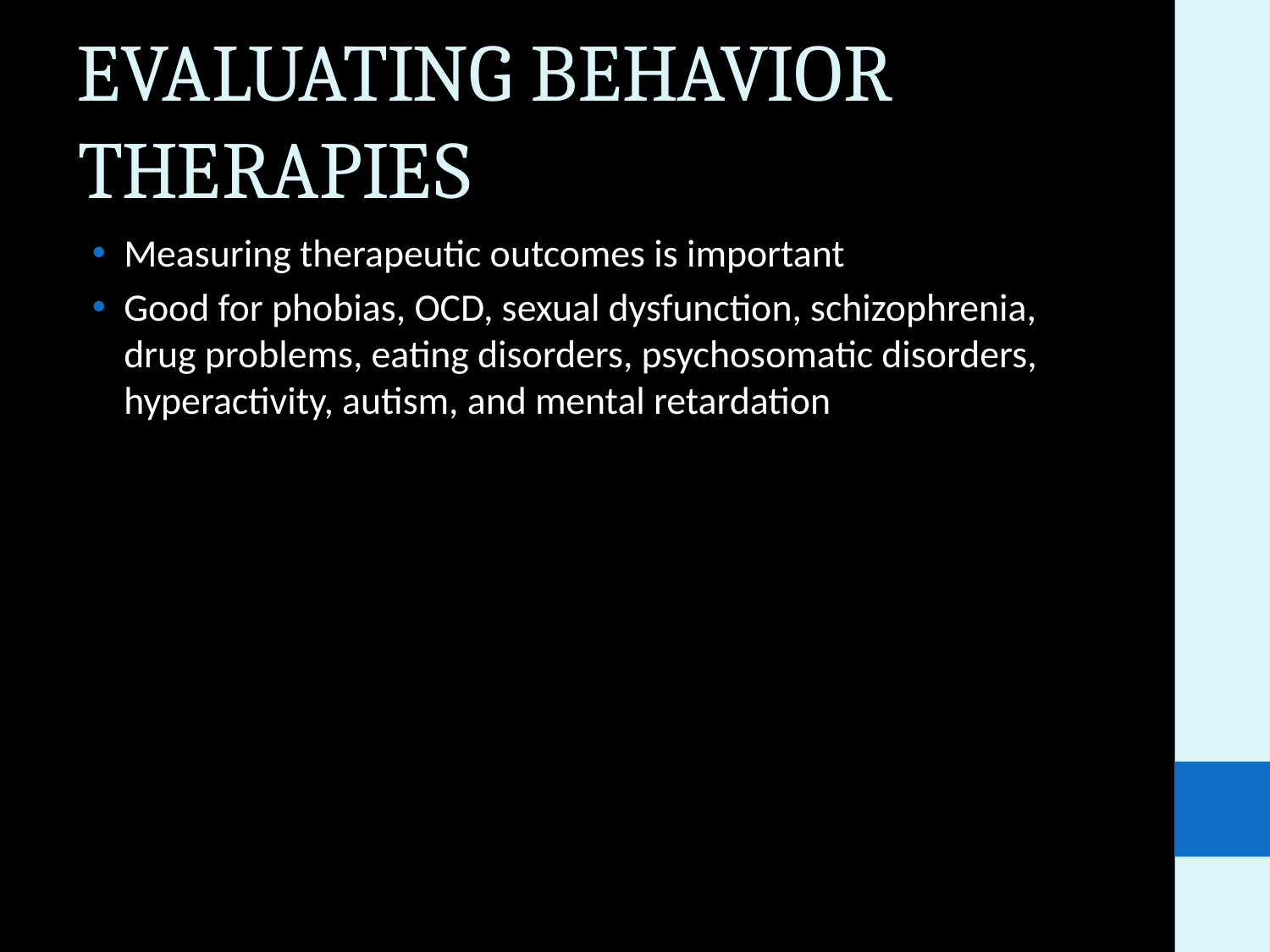

# EVALUATING BEHAVIOR THERAPIES
Measuring therapeutic outcomes is important
Good for phobias, OCD, sexual dysfunction, schizophrenia, drug problems, eating disorders, psychosomatic disorders, hyperactivity, autism, and mental retardation